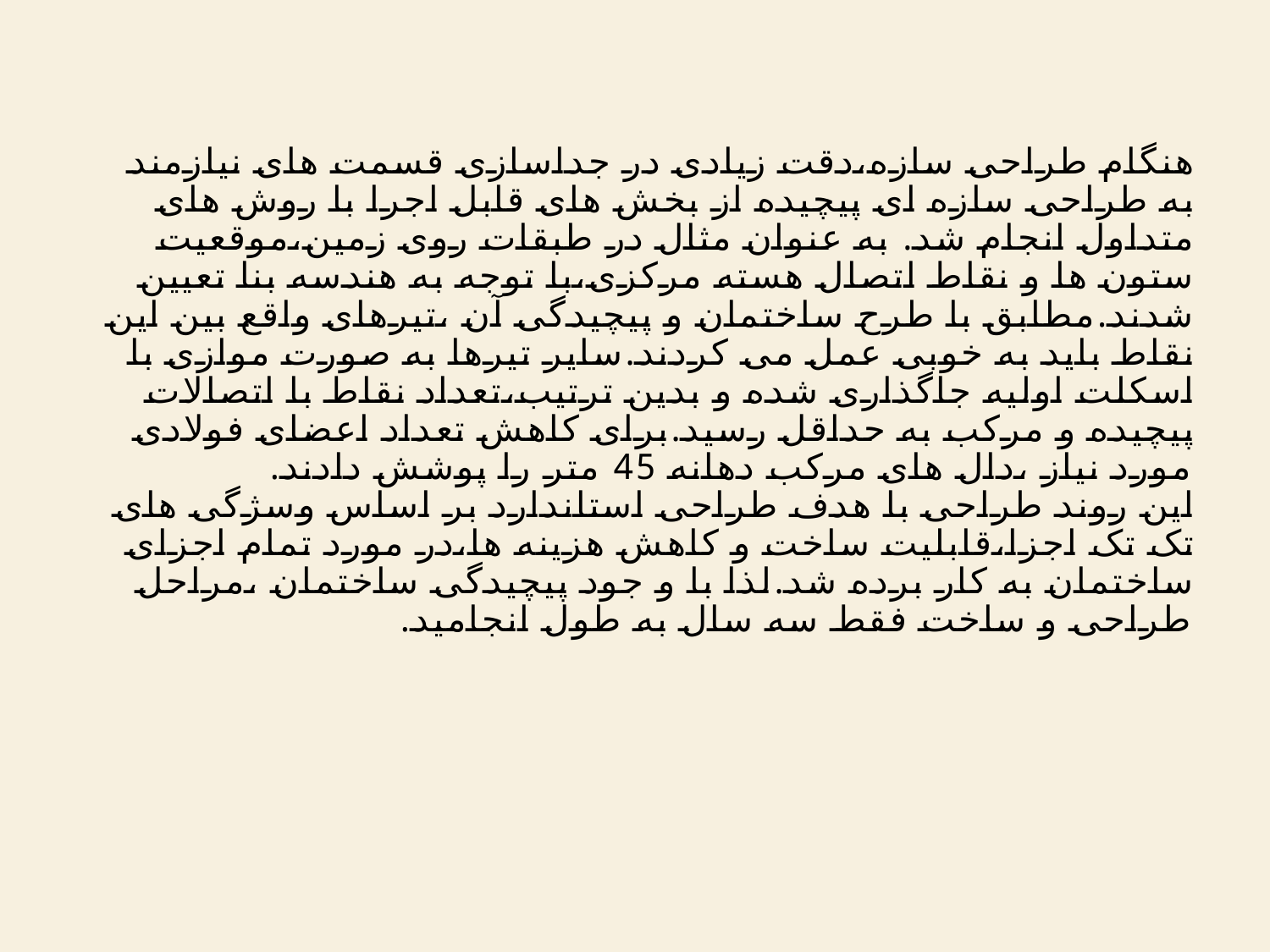

# هنگام طراحی سازه،دقت زیادی در جداسازی قسمت های نیازمند به طراحی سازه ای پیچیده از بخش های قابل اجرا با روش های متداول انجام شد. به عنوان مثال در طبقات روی زمین،موقعیت ستون ها و نقاط اتصال هسته مرکزی،با توجه به هندسه بنا تعیین شدند.مطابق با طرح ساختمان و پیچیدگی آن ،تیرهای واقع بین این نقاط باید به خوبی عمل می کردند.سایر تیرها به صورت موازی با اسکلت اولیه جاگذاری شده و بدین ترتیب،تعداد نقاط با اتصالات پیچیده و مرکب به حداقل رسید.برای کاهش تعداد اعضای فولادی مورد نیاز ،دال های مرکب دهانه 45 متر را پوشش دادند. این روند طراحی با هدف طراحی استاندارد بر اساس وسژگی های تک تک اجزا،قابلیت ساخت و کاهش هزینه ها،در مورد تمام اجزای ساختمان به کار برده شد.لذا با و جود پیچیدگی ساختمان ،مراحل طراحی و ساخت فقط سه سال به طول انجامید.